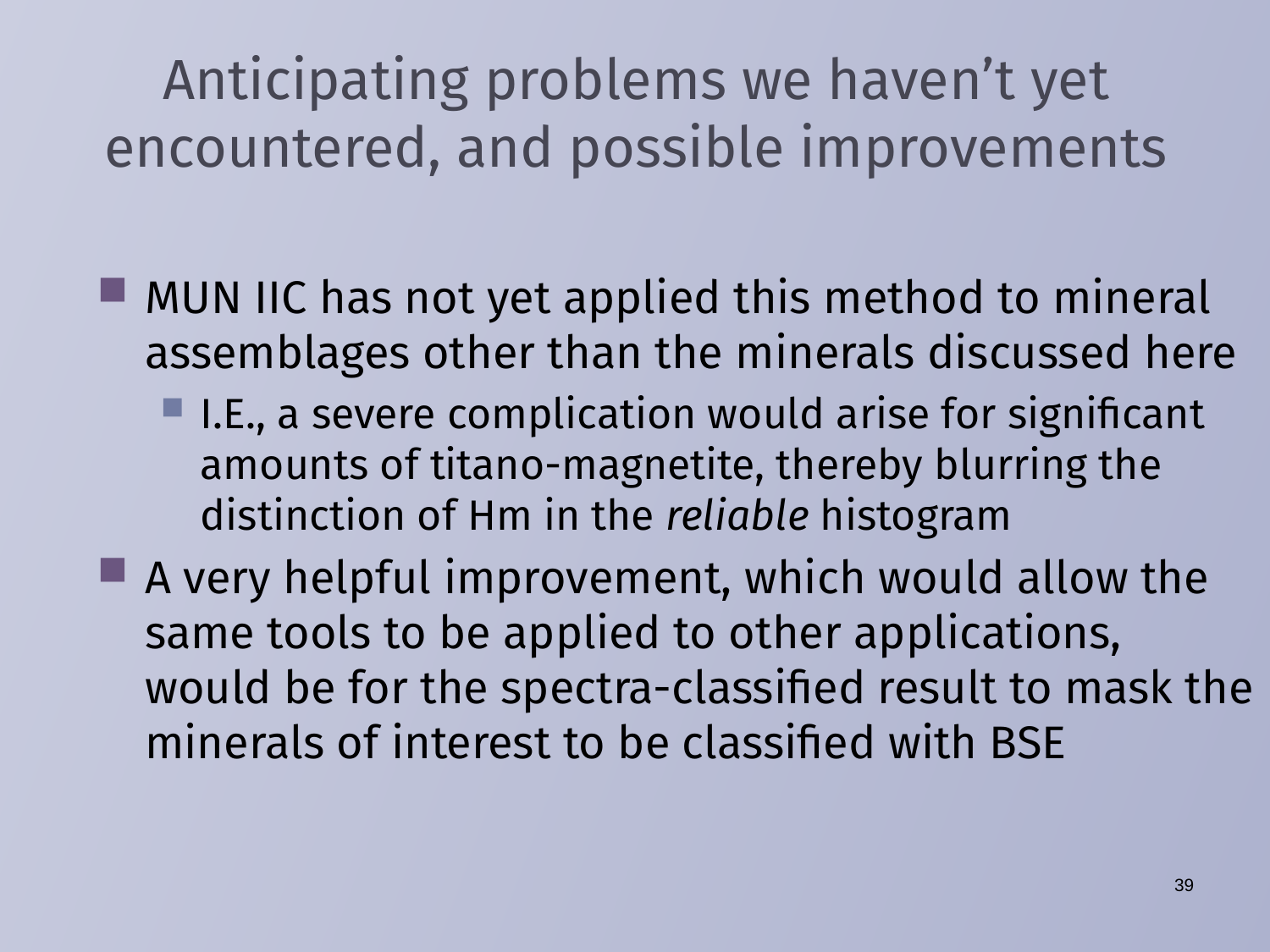

# Anticipating problems we haven’t yet encountered, and possible improvements
MUN IIC has not yet applied this method to mineral assemblages other than the minerals discussed here
I.E., a severe complication would arise for significant amounts of titano-magnetite, thereby blurring the distinction of Hm in the reliable histogram
A very helpful improvement, which would allow the same tools to be applied to other applications, would be for the spectra-classified result to mask the minerals of interest to be classified with BSE
39